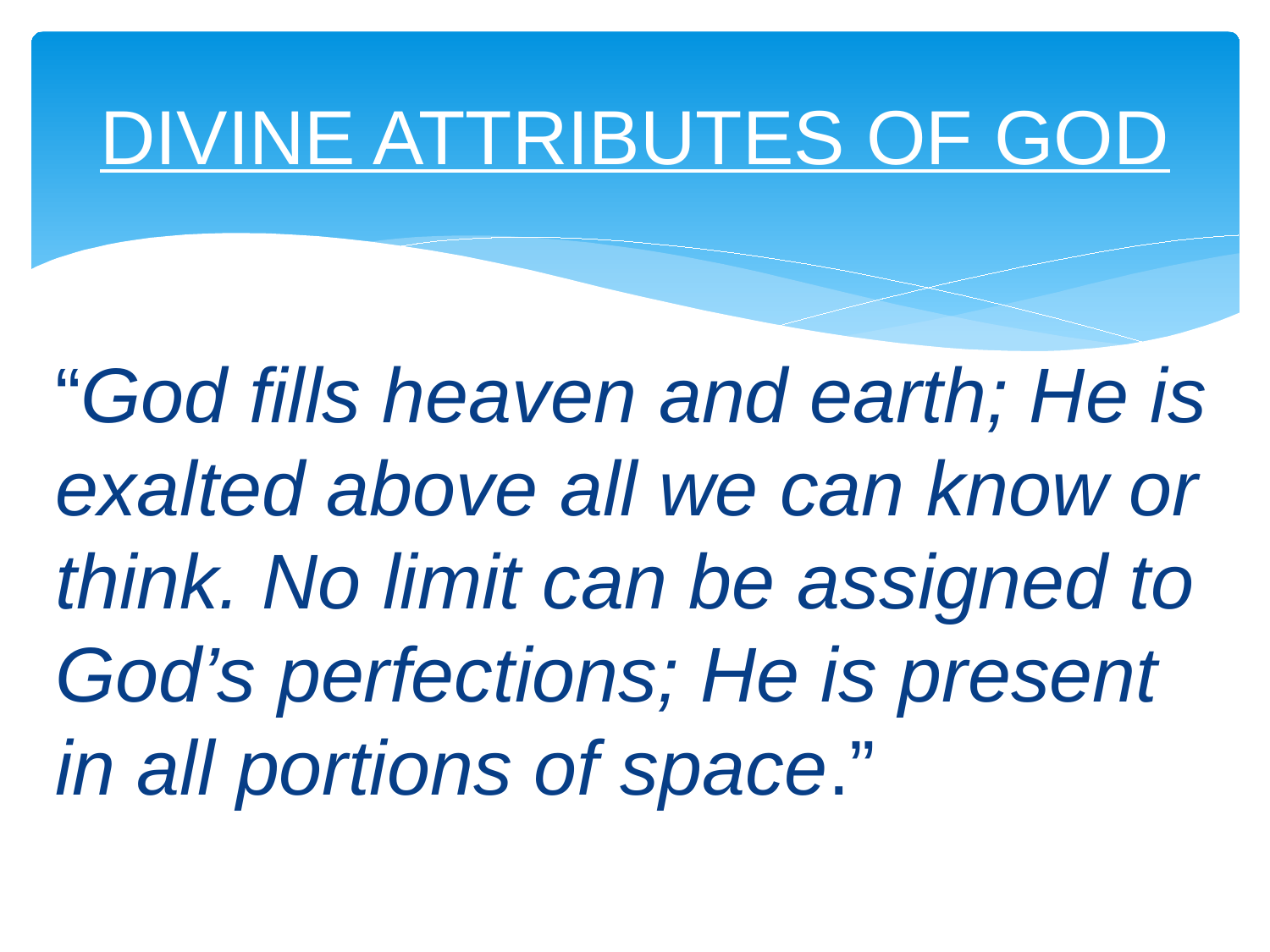

# DIVINE ATTRIBUTES OF GOD
“God fills heaven and earth; He is exalted above all we can know or think. No limit can be assigned to God’s perfections; He is present in all portions of space.”